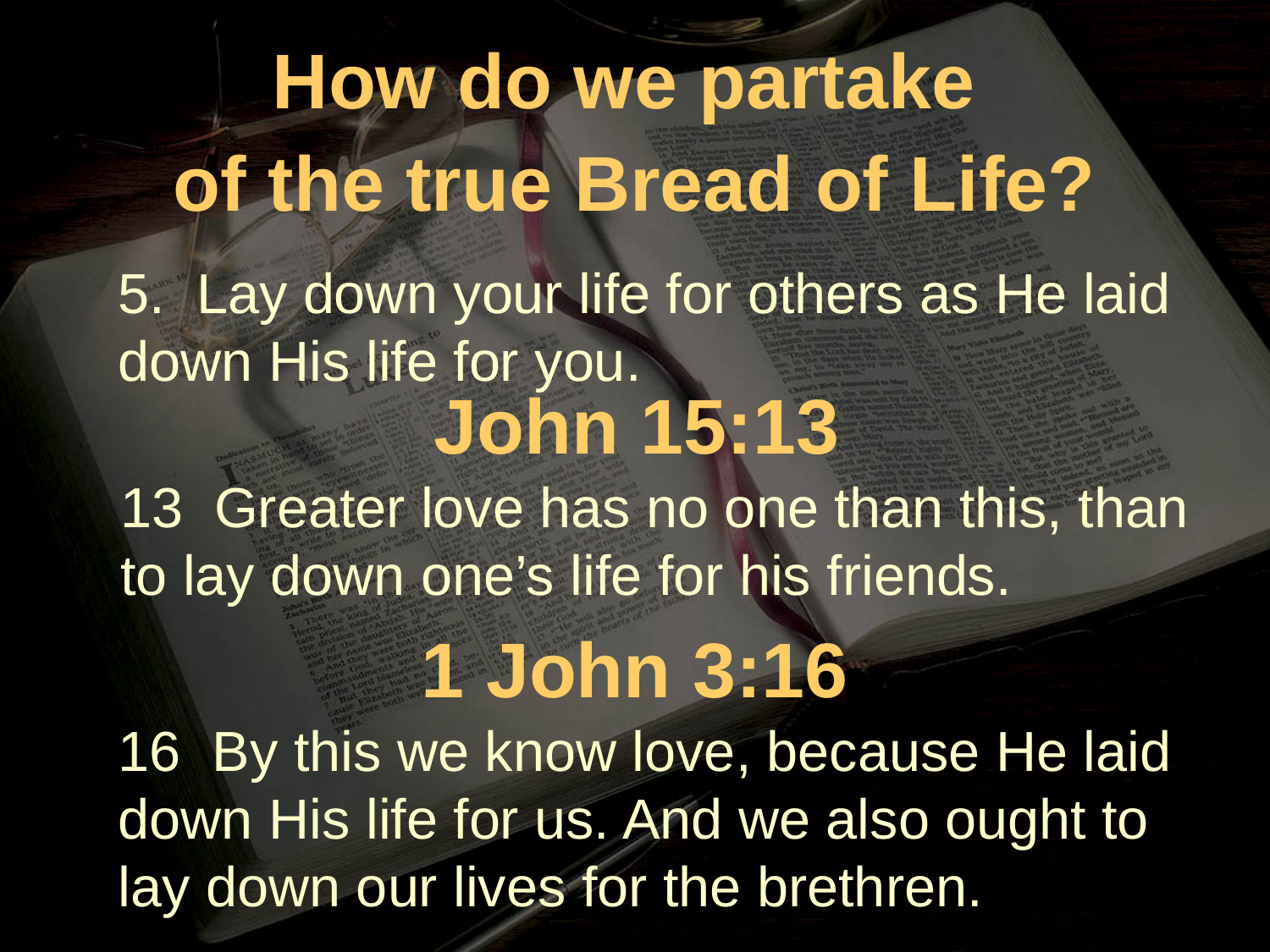

How do we partake
of the true Bread of Life?
5.  Lay down your life for others as He laid down His life for you.

John 15:13
13  Greater love has no one than this, than to lay down one’s life for his friends.
1 John 3:16
16  By this we know love, because He laid down His life for us. And we also ought to lay down our lives for the brethren.